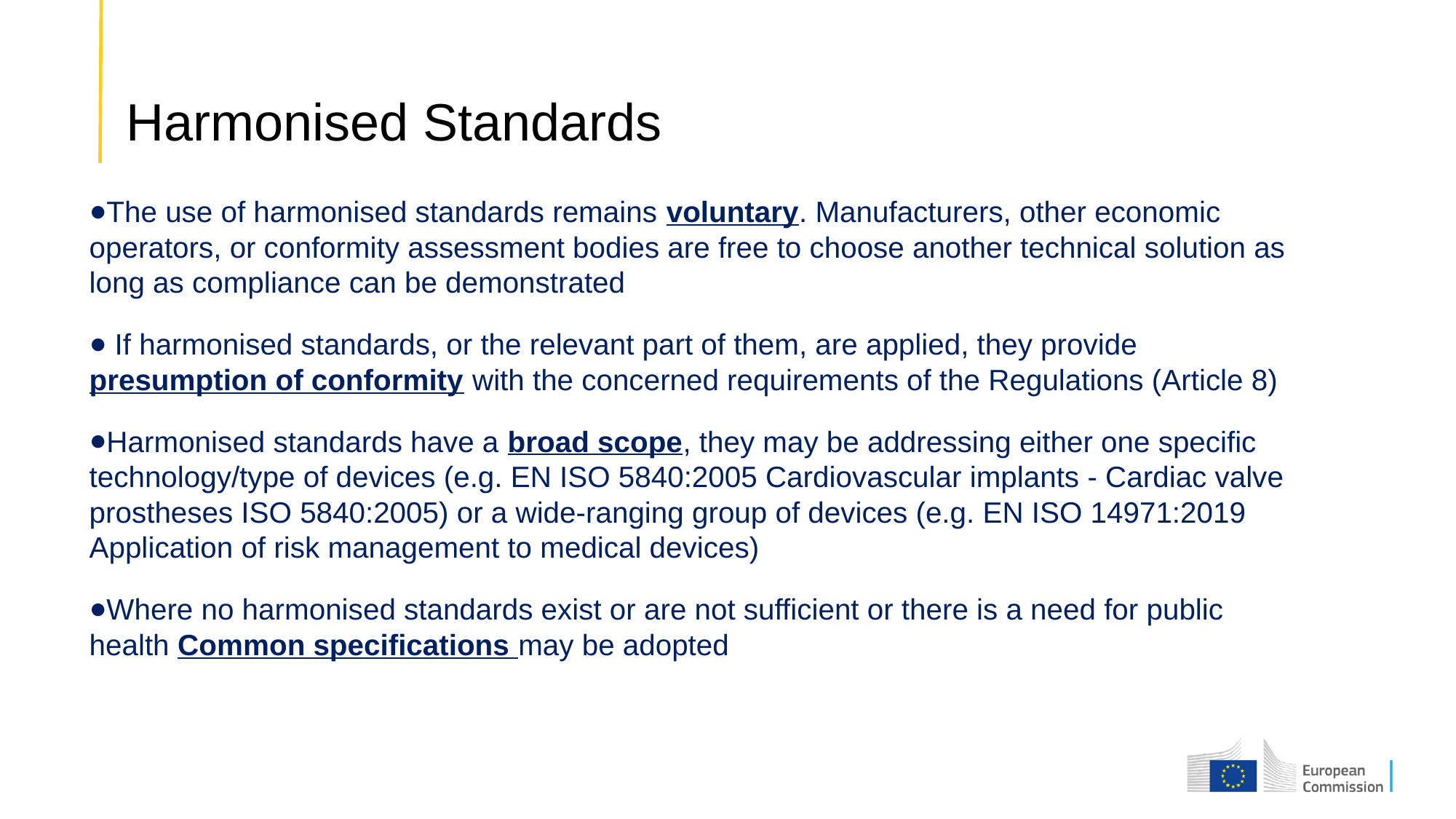

# Harmonised Standards
The use of harmonised standards remains voluntary. Manufacturers, other economic operators, or conformity assessment bodies are free to choose another technical solution as long as compliance can be demonstrated
 If harmonised standards, or the relevant part of them, are applied, they provide presumption of conformity with the concerned requirements of the Regulations (Article 8)
Harmonised standards have a broad scope, they may be addressing either one specific technology/type of devices (e.g. EN ISO 5840:2005 Cardiovascular implants - Cardiac valve prostheses ISO 5840:2005) or a wide-ranging group of devices (e.g. EN ISO 14971:2019 Application of risk management to medical devices)
Where no harmonised standards exist or are not sufficient or there is a need for public health Common specifications may be adopted